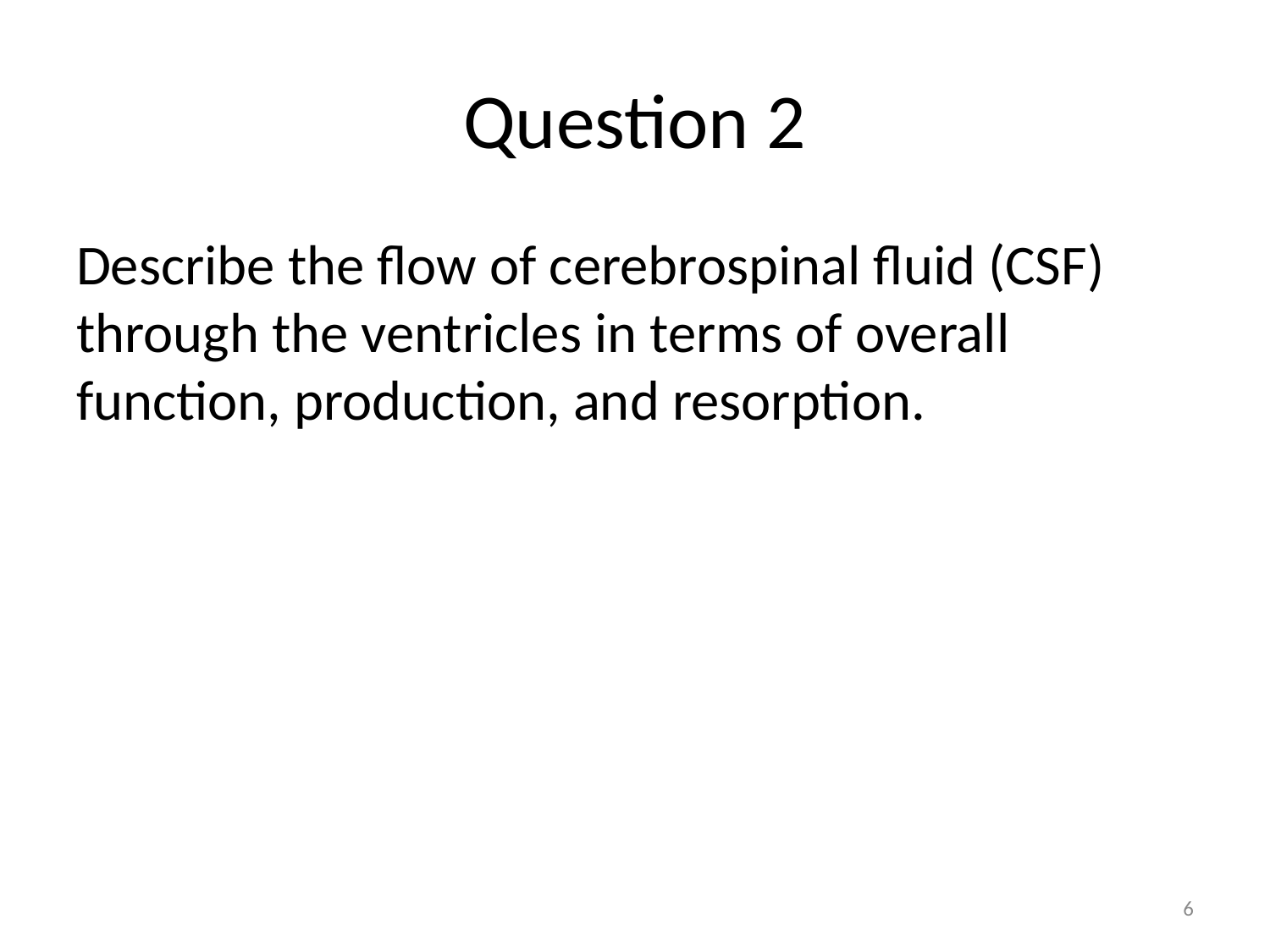

# Question 2
Describe the flow of cerebrospinal fluid (CSF) through the ventricles in terms of overall function, production, and resorption.
6